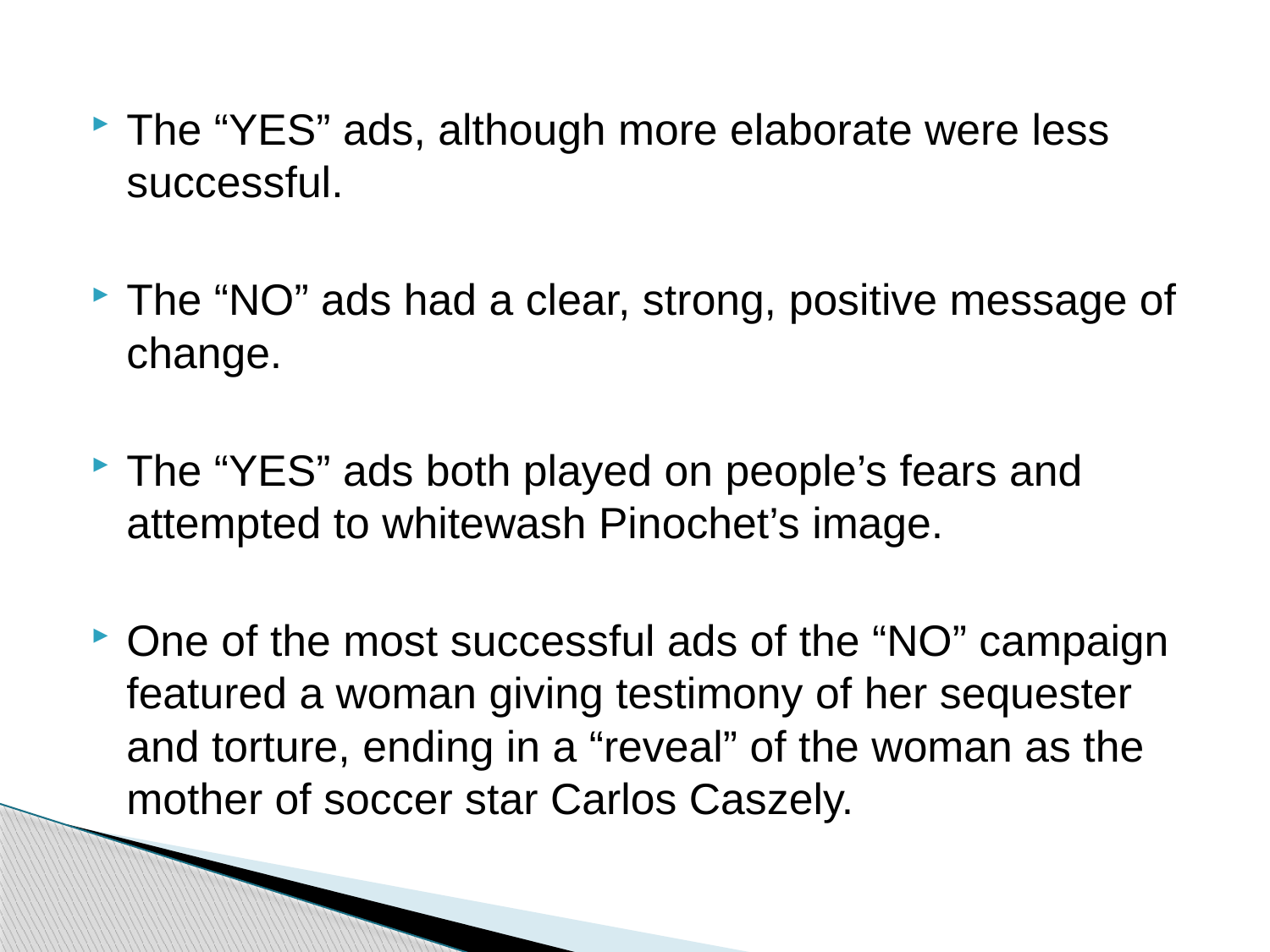

The “YES” ads, although more elaborate were less successful.

The “NO” ads had a clear, strong, positive message of change.

The “YES” ads both played on people’s fears and attempted to whitewash Pinochet’s image.

One of the most successful ads of the “NO” campaign featured a woman giving testimony of her sequester and torture, ending in a “reveal” of the woman as the mother of soccer star Carlos Caszely.